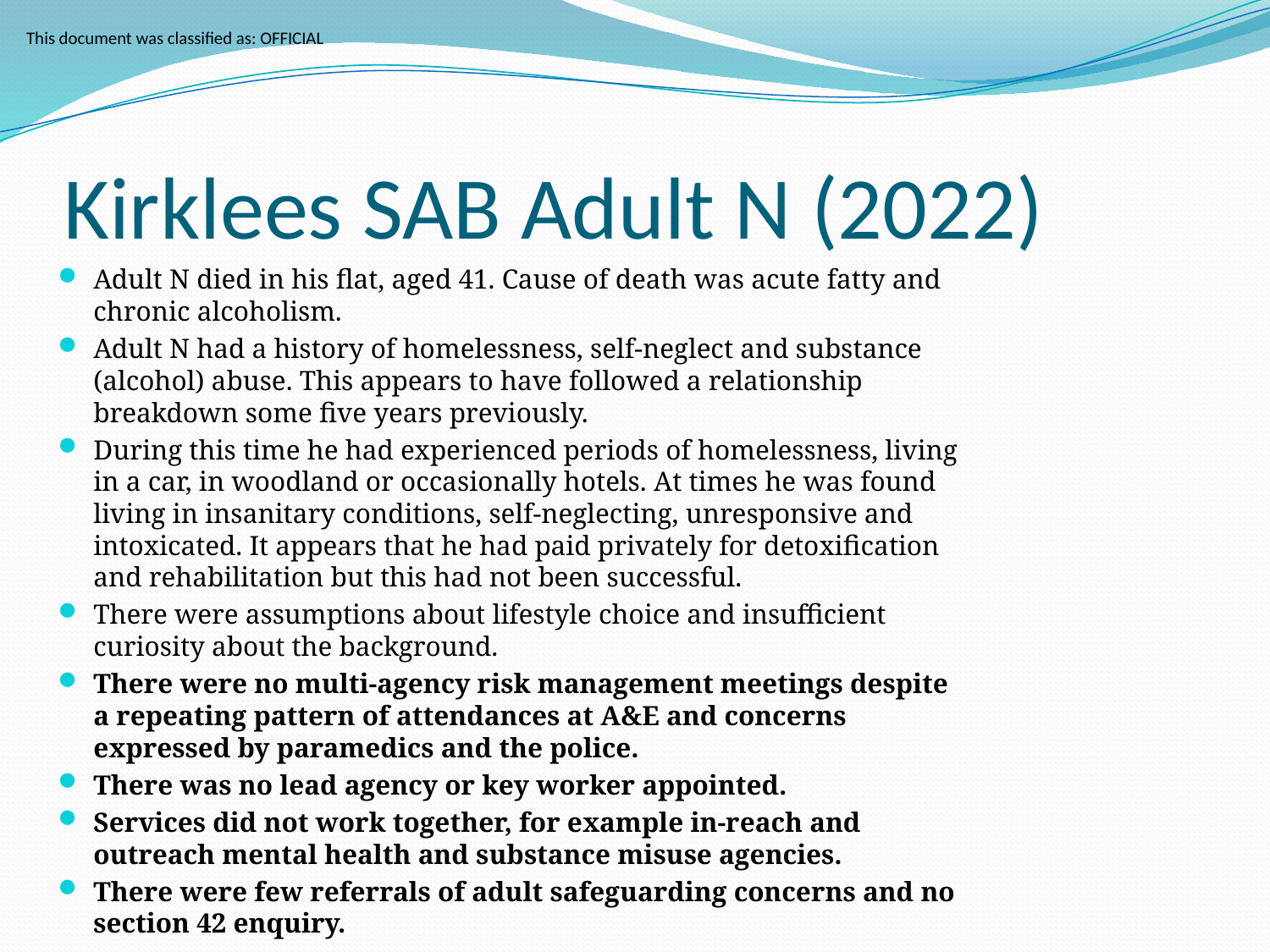

# Kirklees SAB Adult N (2022)
Adult N died in his flat, aged 41. Cause of death was acute fatty and chronic alcoholism.
Adult N had a history of homelessness, self-neglect and substance (alcohol) abuse. This appears to have followed a relationship breakdown some five years previously.
During this time he had experienced periods of homelessness, living in a car, in woodland or occasionally hotels. At times he was found living in insanitary conditions, self-neglecting, unresponsive and intoxicated. It appears that he had paid privately for detoxification and rehabilitation but this had not been successful.
There were assumptions about lifestyle choice and insufficient curiosity about the background.
There were no multi-agency risk management meetings despite a repeating pattern of attendances at A&E and concerns expressed by paramedics and the police.
There was no lead agency or key worker appointed.
Services did not work together, for example in-reach and outreach mental health and substance misuse agencies.
There were few referrals of adult safeguarding concerns and no section 42 enquiry.